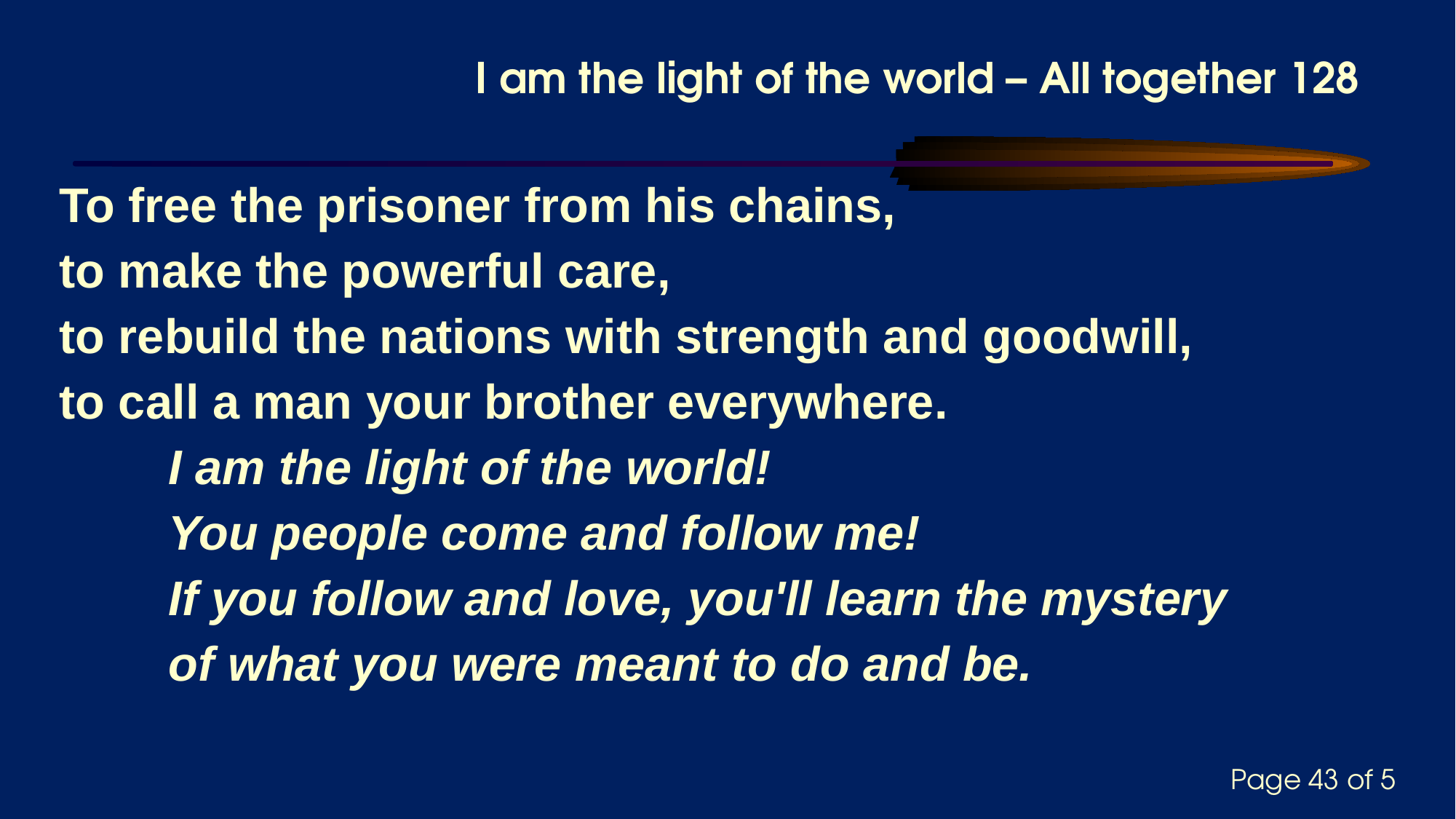

To free the prisoner from his chains,
to make the powerful care,
to rebuild the nations with strength and goodwill,
to call a man your brother everywhere.
	I am the light of the world!
	You people come and follow me!
	If you follow and love, you'll learn the mystery
	of what you were meant to do and be.